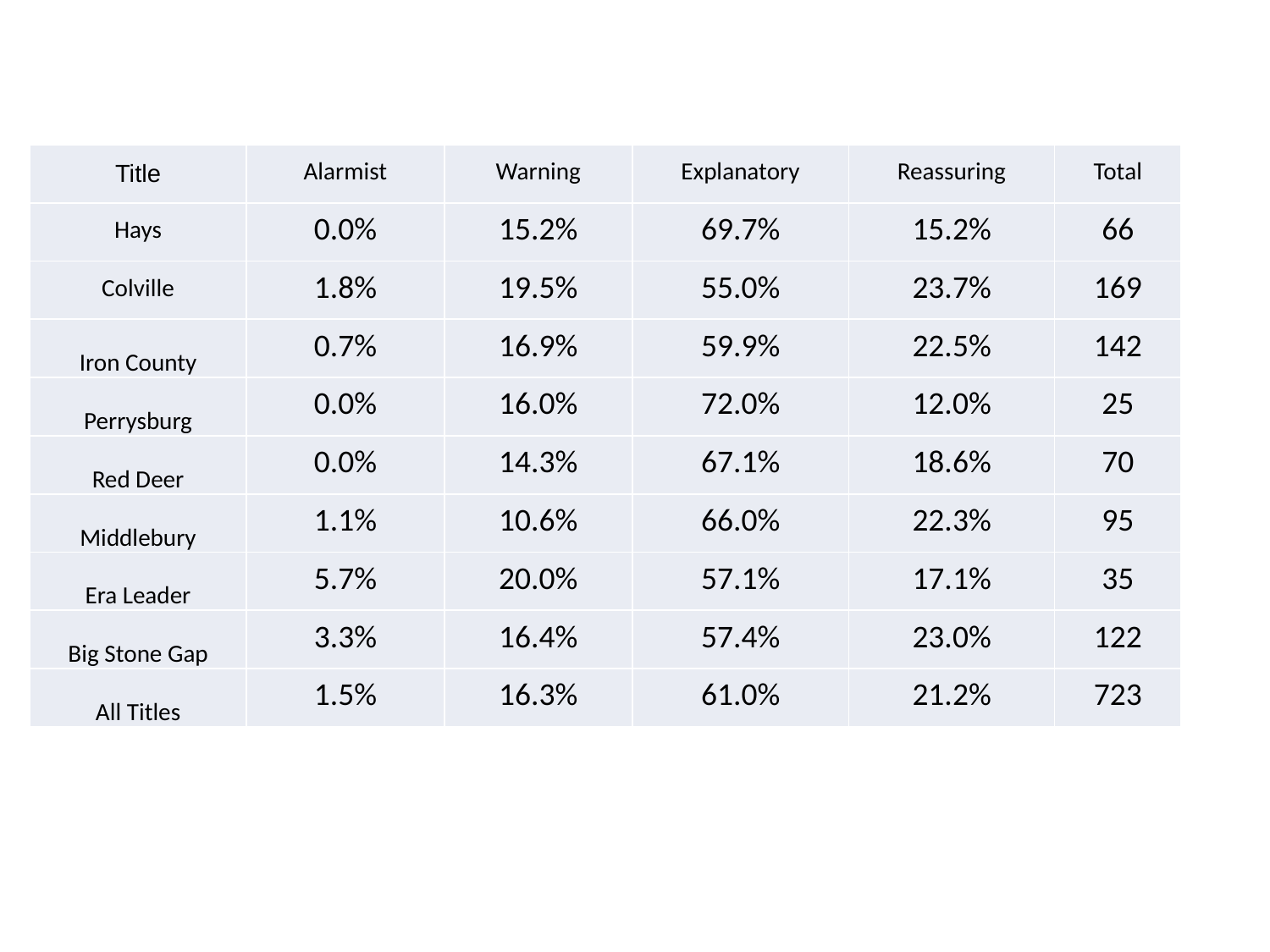

| Title | Alarmist | Warning | Explanatory | Reassuring | Total |
| --- | --- | --- | --- | --- | --- |
| Hays | 0.0% | 15.2% | 69.7% | 15.2% | 66 |
| Colville | 1.8% | 19.5% | 55.0% | 23.7% | 169 |
| Iron County | 0.7% | 16.9% | 59.9% | 22.5% | 142 |
| Perrysburg | 0.0% | 16.0% | 72.0% | 12.0% | 25 |
| Red Deer | 0.0% | 14.3% | 67.1% | 18.6% | 70 |
| Middlebury | 1.1% | 10.6% | 66.0% | 22.3% | 95 |
| Era Leader | 5.7% | 20.0% | 57.1% | 17.1% | 35 |
| Big Stone Gap | 3.3% | 16.4% | 57.4% | 23.0% | 122 |
| All Titles | 1.5% | 16.3% | 61.0% | 21.2% | 723 |